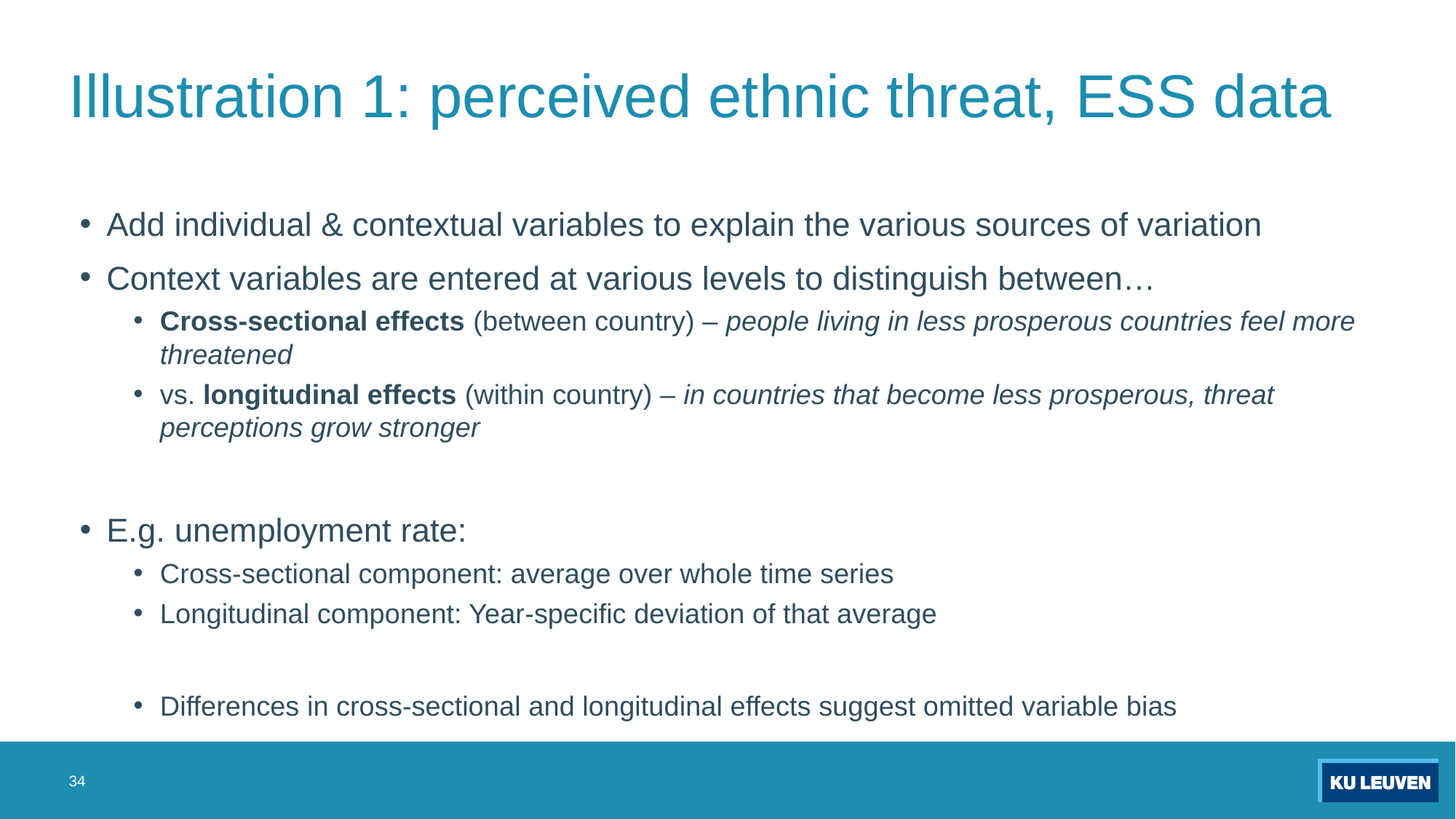

# Illustration 1: perceived ethnic threat, ESS data
Add individual & contextual variables to explain the various sources of variation
Context variables are entered at various levels to distinguish between…
Cross-sectional effects (between country) – people living in less prosperous countries feel more threatened
vs. longitudinal effects (within country) – in countries that become less prosperous, threat perceptions grow stronger

E.g. unemployment rate:
Cross-sectional component: average over whole time series
Longitudinal component: Year-specific deviation of that average

Differences in cross-sectional and longitudinal effects suggest omitted variable bias
34